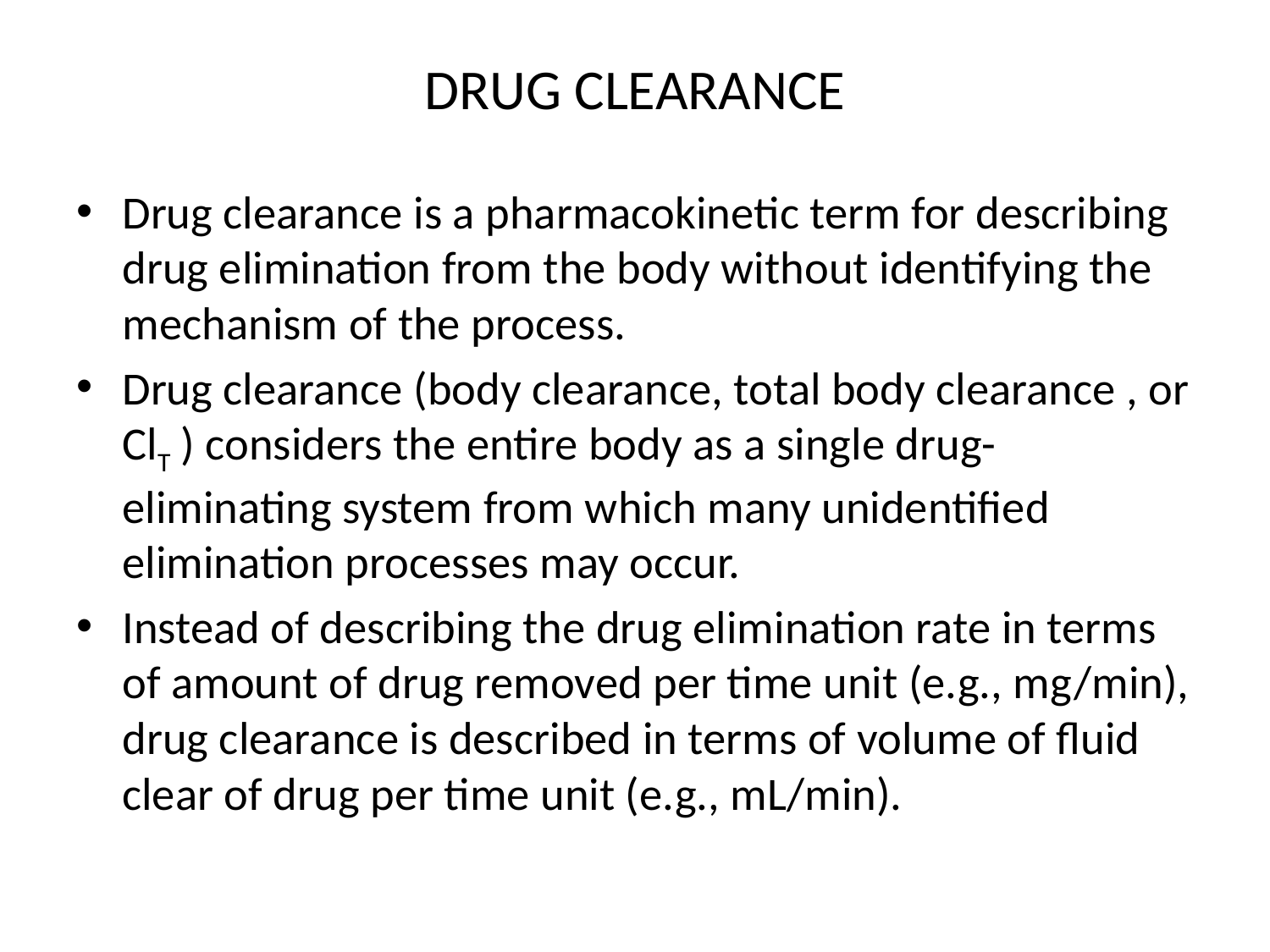

# DRUG CLEARANCE
Drug clearance is a pharmacokinetic term for describing drug elimination from the body without identifying the mechanism of the process.
Drug clearance (body clearance, total body clearance , or ClT ) considers the entire body as a single drug-eliminating system from which many unidentified elimination processes may occur.
Instead of describing the drug elimination rate in terms of amount of drug removed per time unit (e.g., mg/min), drug clearance is described in terms of volume of fluid clear of drug per time unit (e.g., mL/min).